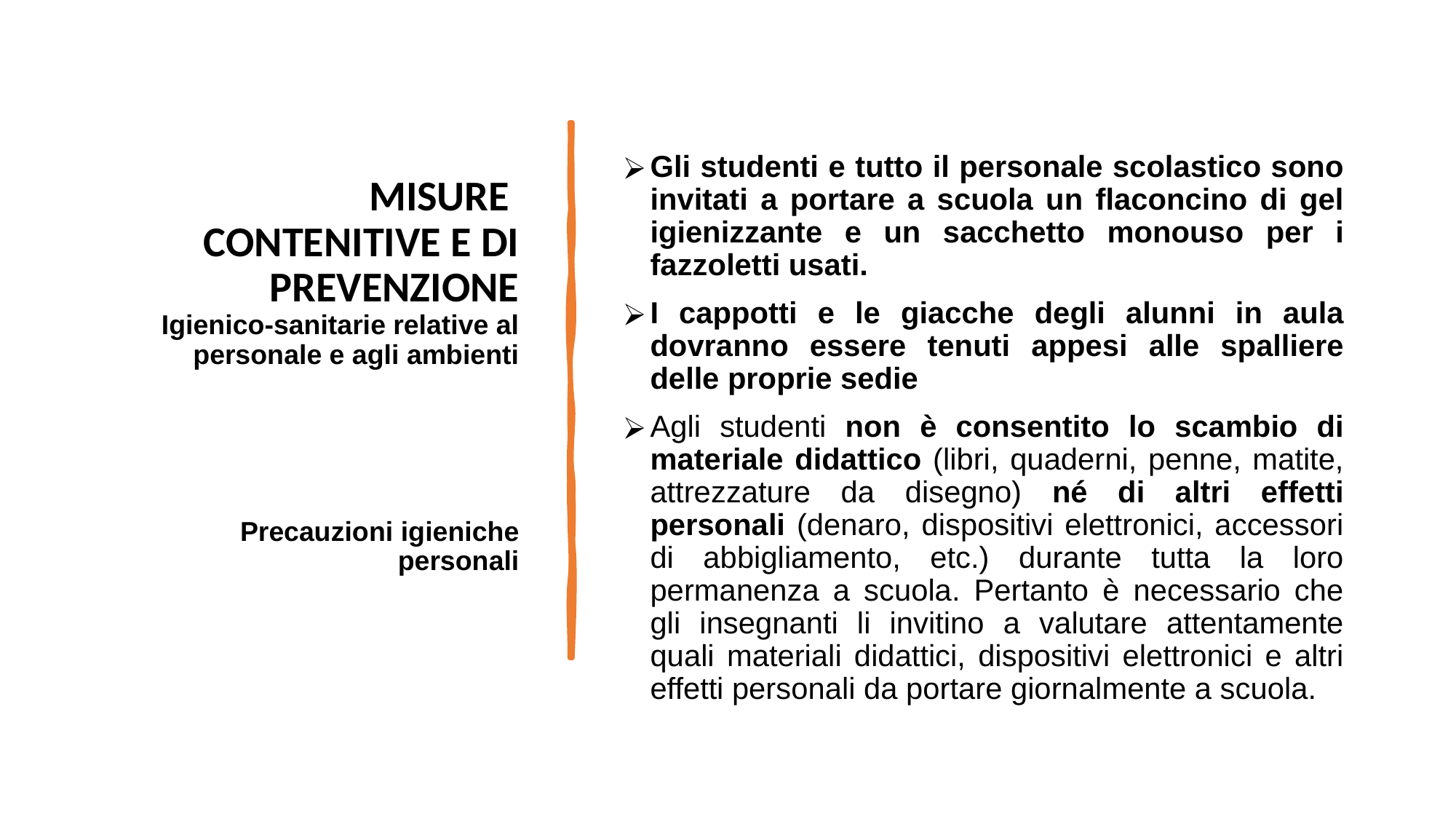

# MISURE CONTENITIVE E DI PREVENZIONE Igienico-sanitarie relative al personale e agli ambienti Precauzioni igieniche personali
Gli studenti e tutto il personale scolastico sono invitati a portare a scuola un flaconcino di gel igienizzante e un sacchetto monouso per i fazzoletti usati.
I cappotti e le giacche degli alunni in aula dovranno essere tenuti appesi alle spalliere delle proprie sedie
Agli studenti non è consentito lo scambio di materiale didattico (libri, quaderni, penne, matite, attrezzature da disegno) né di altri effetti personali (denaro, dispositivi elettronici, accessori di abbigliamento, etc.) durante tutta la loro permanenza a scuola. Pertanto è necessario che gli insegnanti li invitino a valutare attentamente quali materiali didattici, dispositivi elettronici e altri effetti personali da portare giornalmente a scuola.